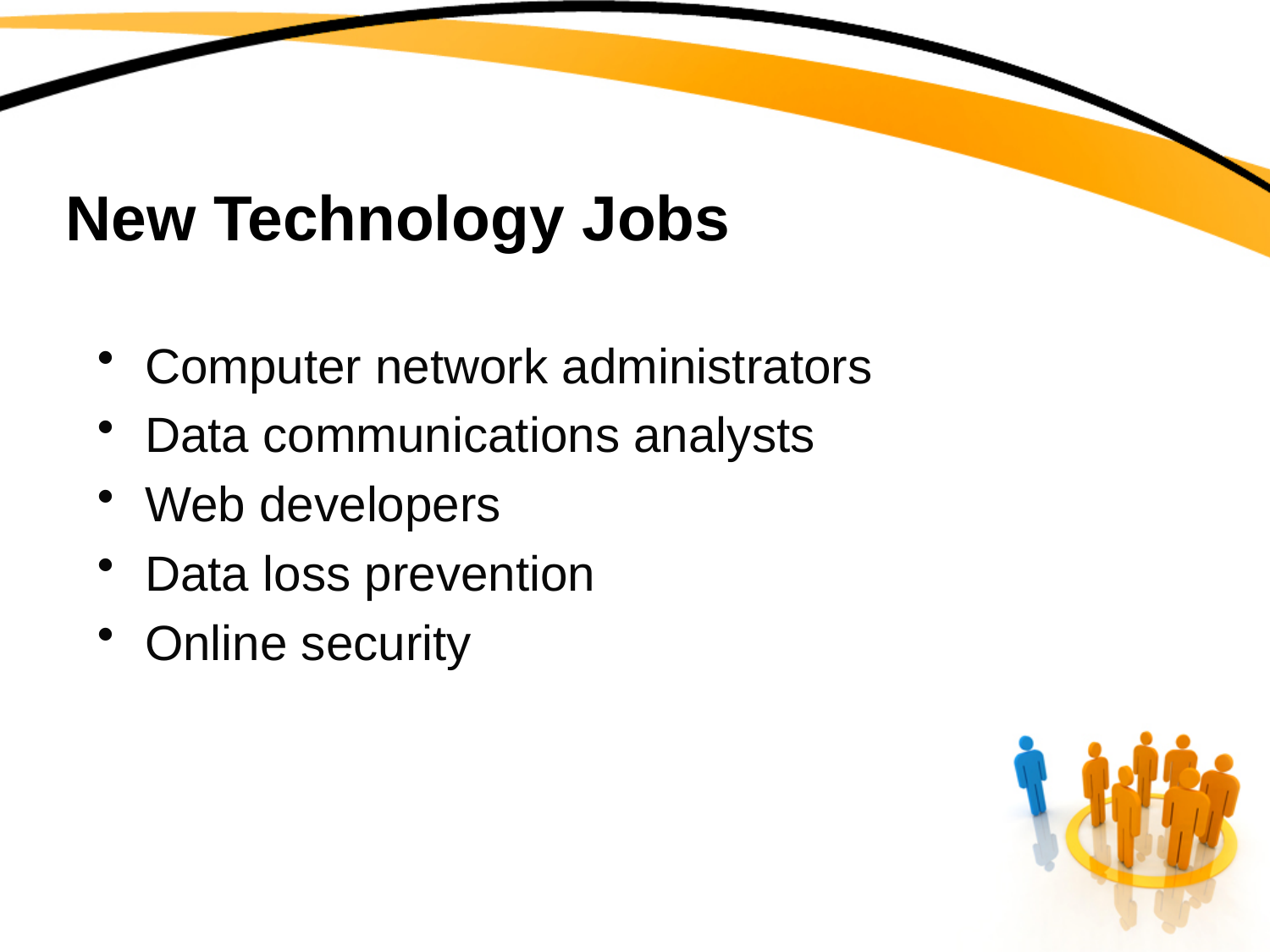

# New Technology Jobs
Computer network administrators
Data communications analysts
Web developers
Data loss prevention
Online security